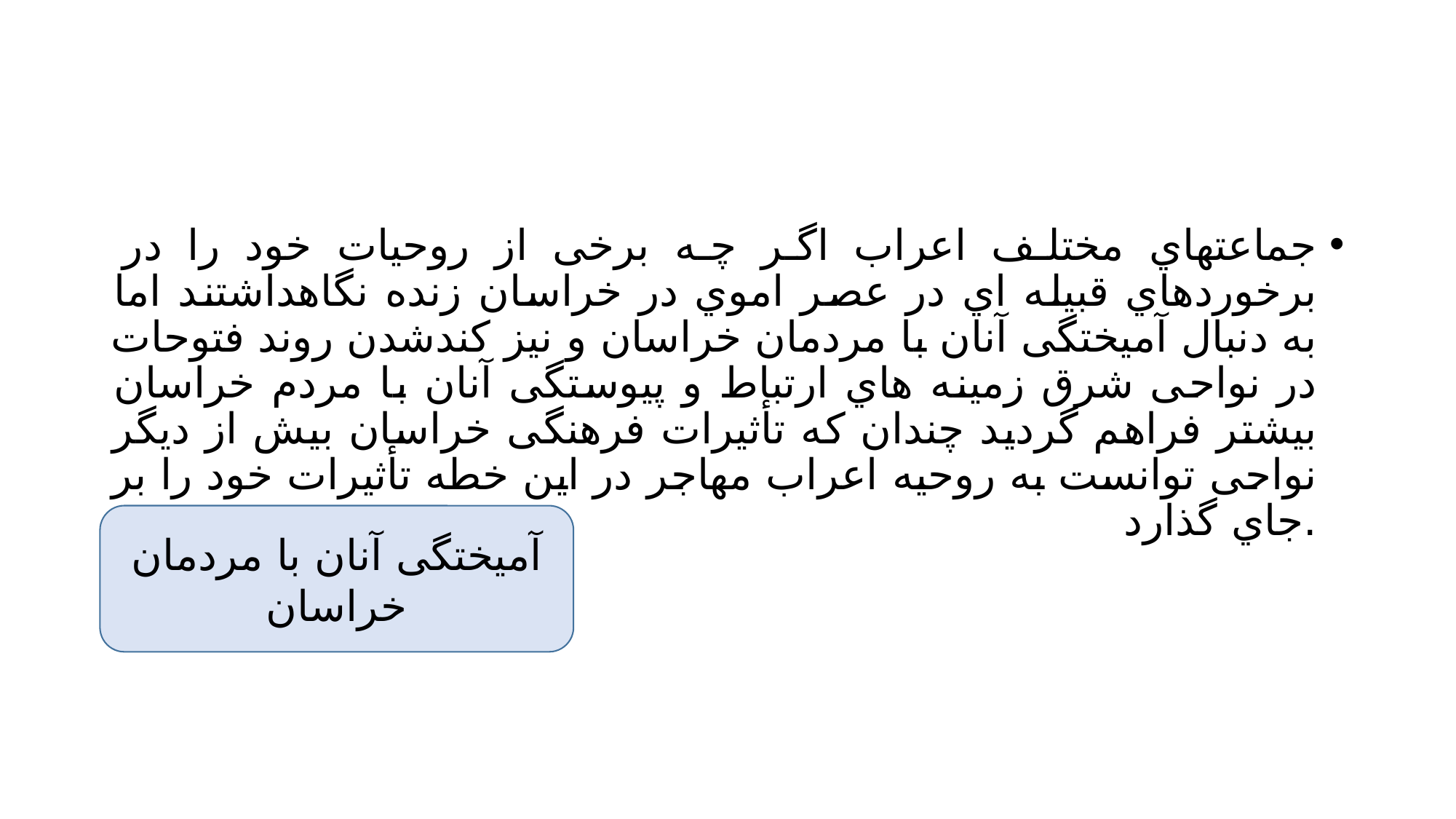

#
جماعتهاي مختلف اعراب اگر چه برخی از روحیات خود را در برخوردهاي قبیله اي در عصر اموي در خراسان زنده نگاهداشتند اما به دنبال آمیختگی آنان با مردمان خراسان و نیز کندشدن روند فتوحات در نواحی شرق زمینه هاي ارتباط و پیوستگی آنان با مردم خراسان بیشتر فراهم گردید چندان که تأثیرات فرهنگی خراسان بیش از دیگر نواحی توانست به روحیه اعراب مهاجر در این خطه تأثیرات خود را بر .جاي گذارد

آمیختگی آنان با مردمان خراسان